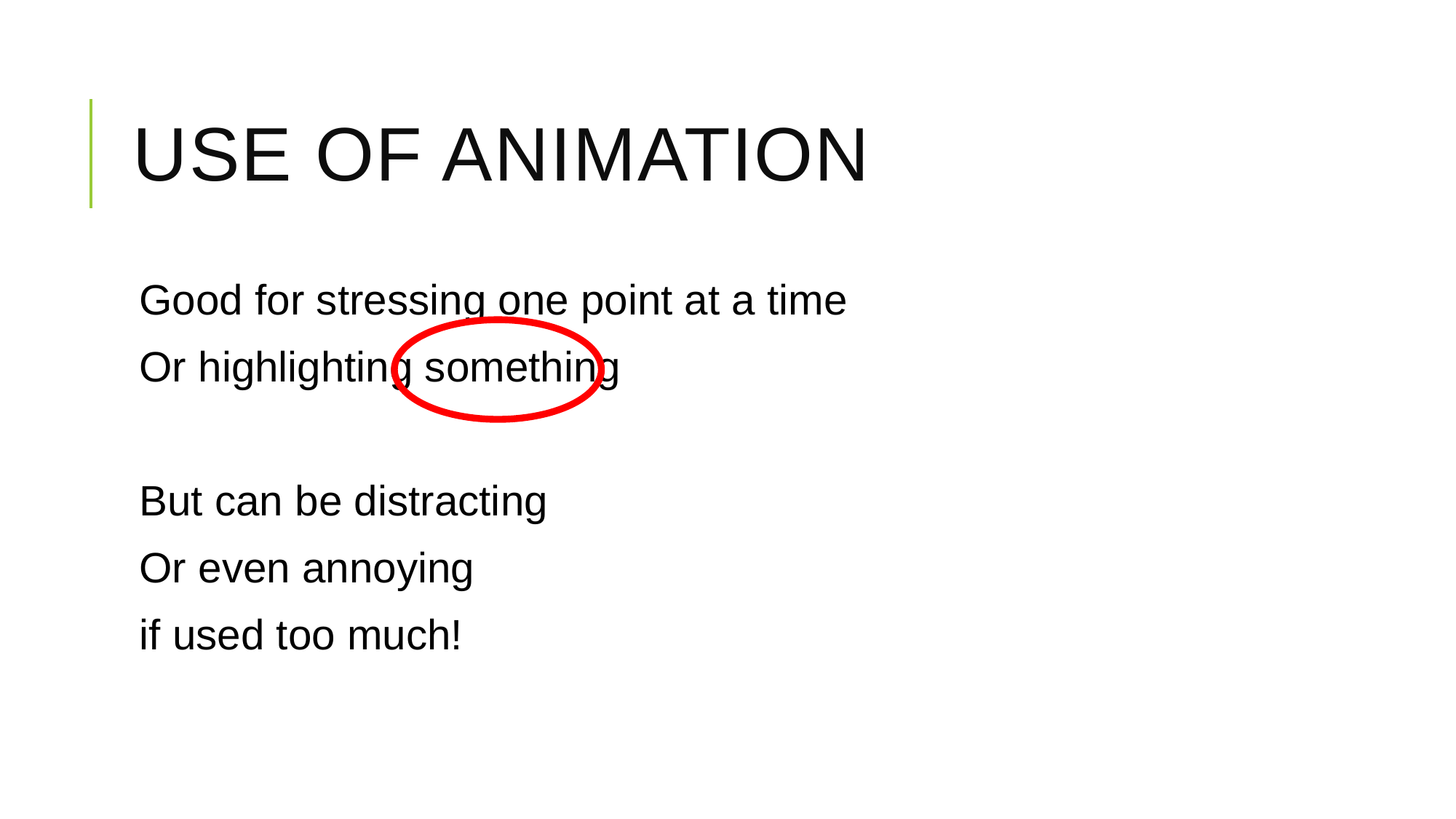

# Use of animation
Good for stressing one point at a time
Or highlighting something

But can be distracting
Or even annoying
if used too much!